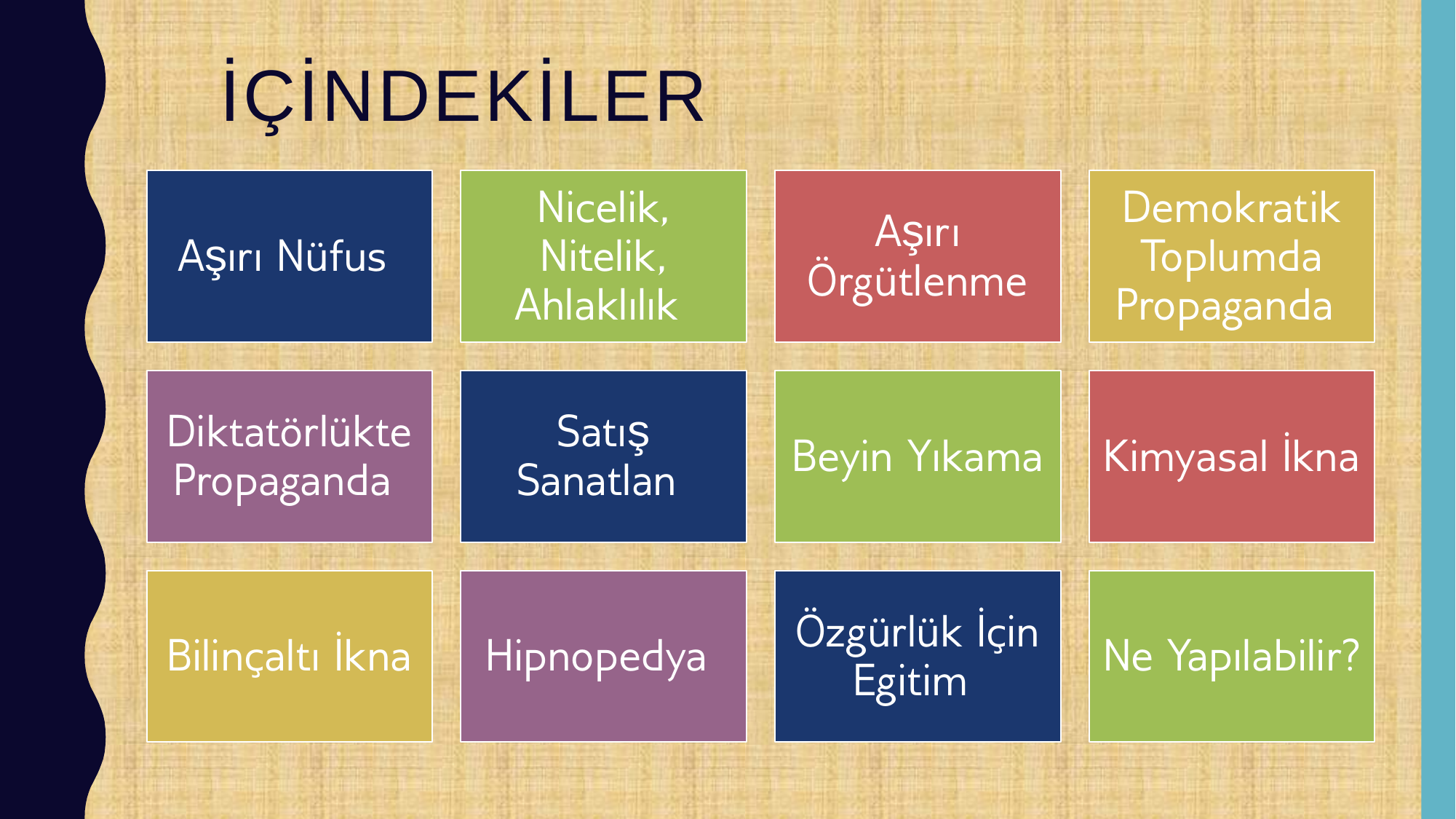

# İçindekiler
Aşırı Nüfus
Nicelik, Nitelik, Ahlaklılık
Aşırı Örgütlenme
Demokratik Toplumda Propaganda
Diktatörlükte Propaganda
Satış Sanatlan
Beyin Yıkama
Kimyasal İkna
Bilinçaltı İkna
Hipnopedya
Özgürlük İçin Egitim
Ne Yapılabilir?